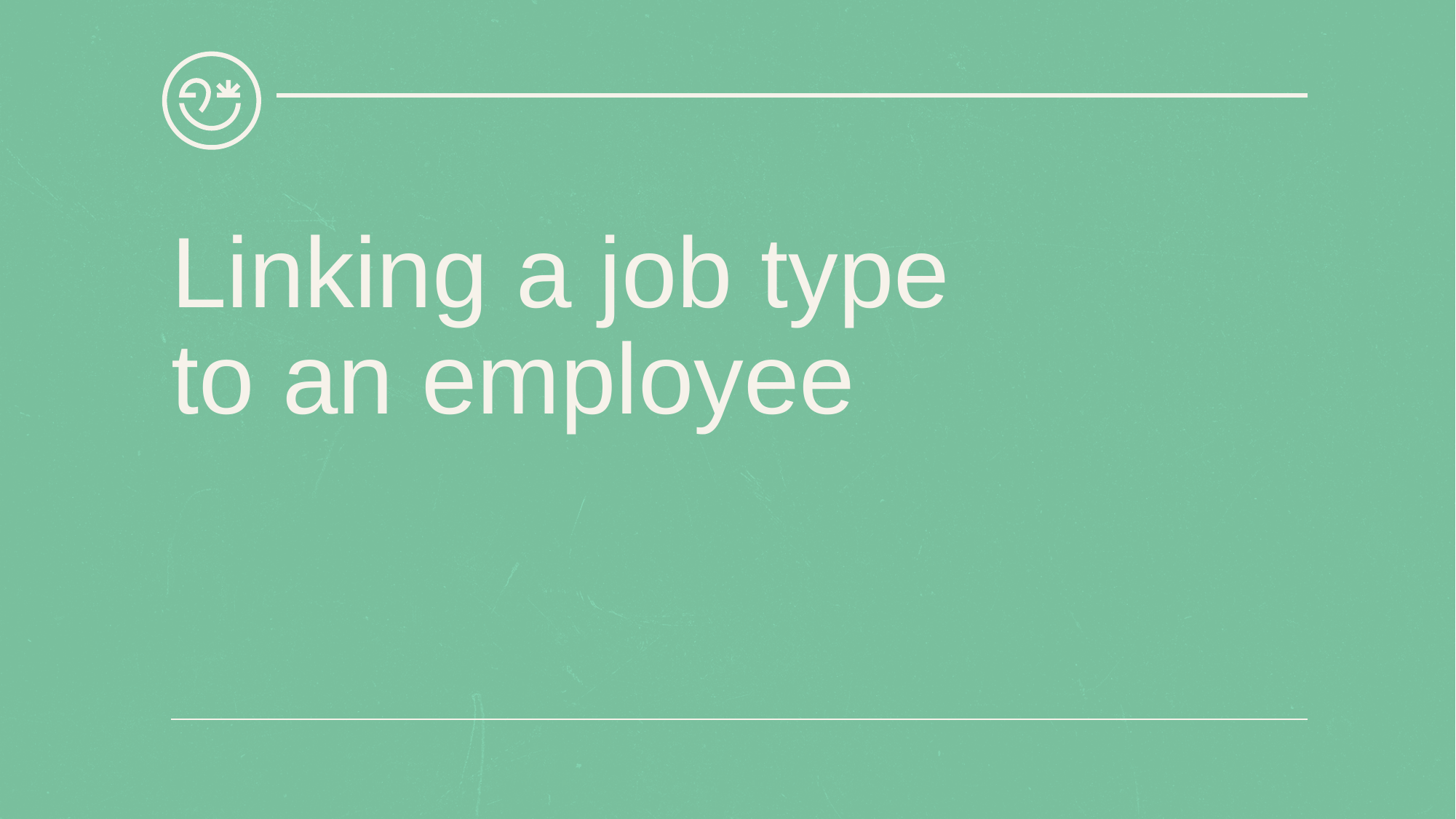

# Linking a job type to an employee